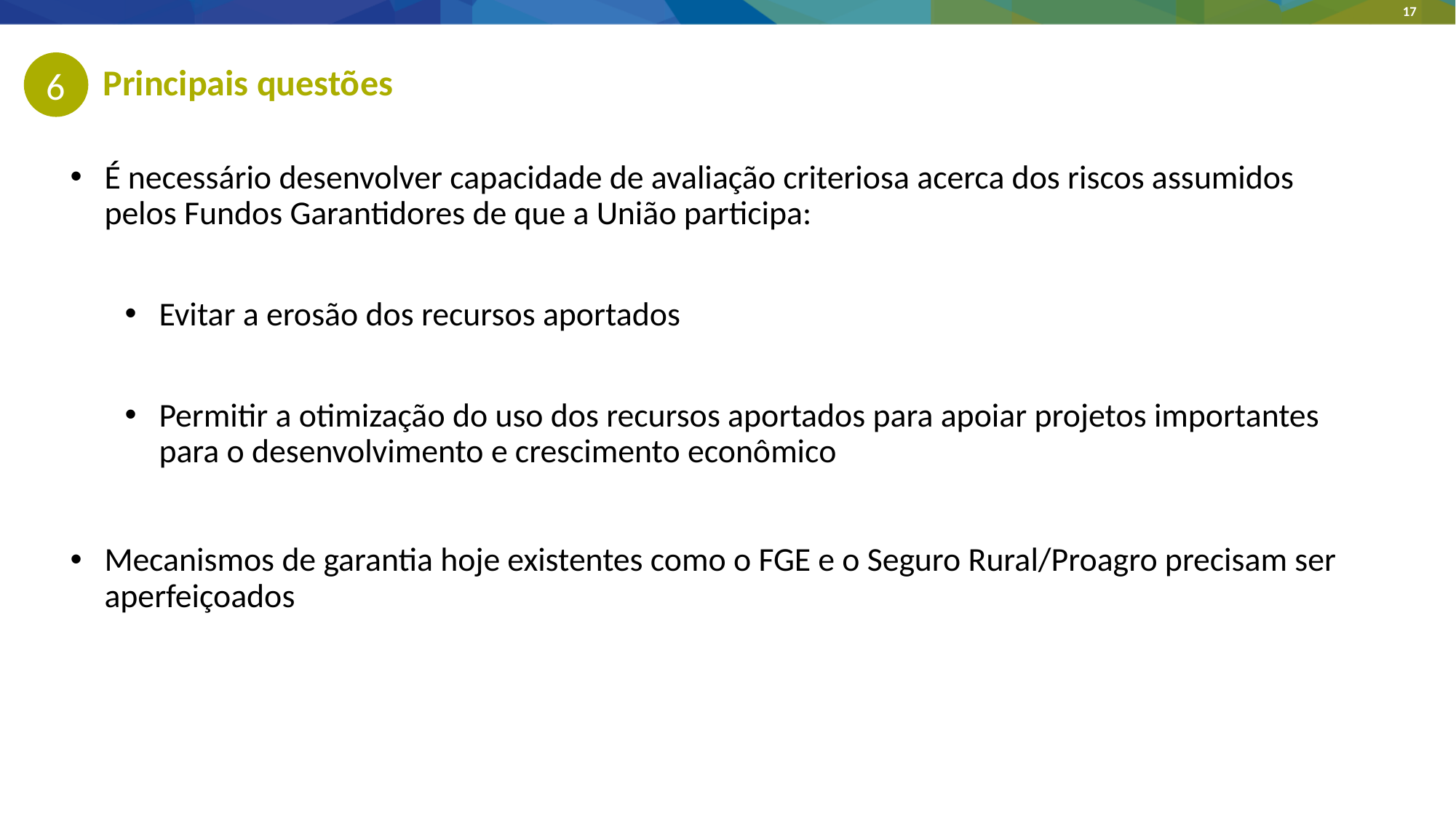

# Principais questões
6

É necessário desenvolver capacidade de avaliação criteriosa acerca dos riscos assumidos pelos Fundos Garantidores de que a União participa:

Evitar a erosão dos recursos aportados

Permitir a otimização do uso dos recursos aportados para apoiar projetos importantes para o desenvolvimento e crescimento econômico

Mecanismos de garantia hoje existentes como o FGE e o Seguro Rural/Proagro precisam ser aperfeiçoados